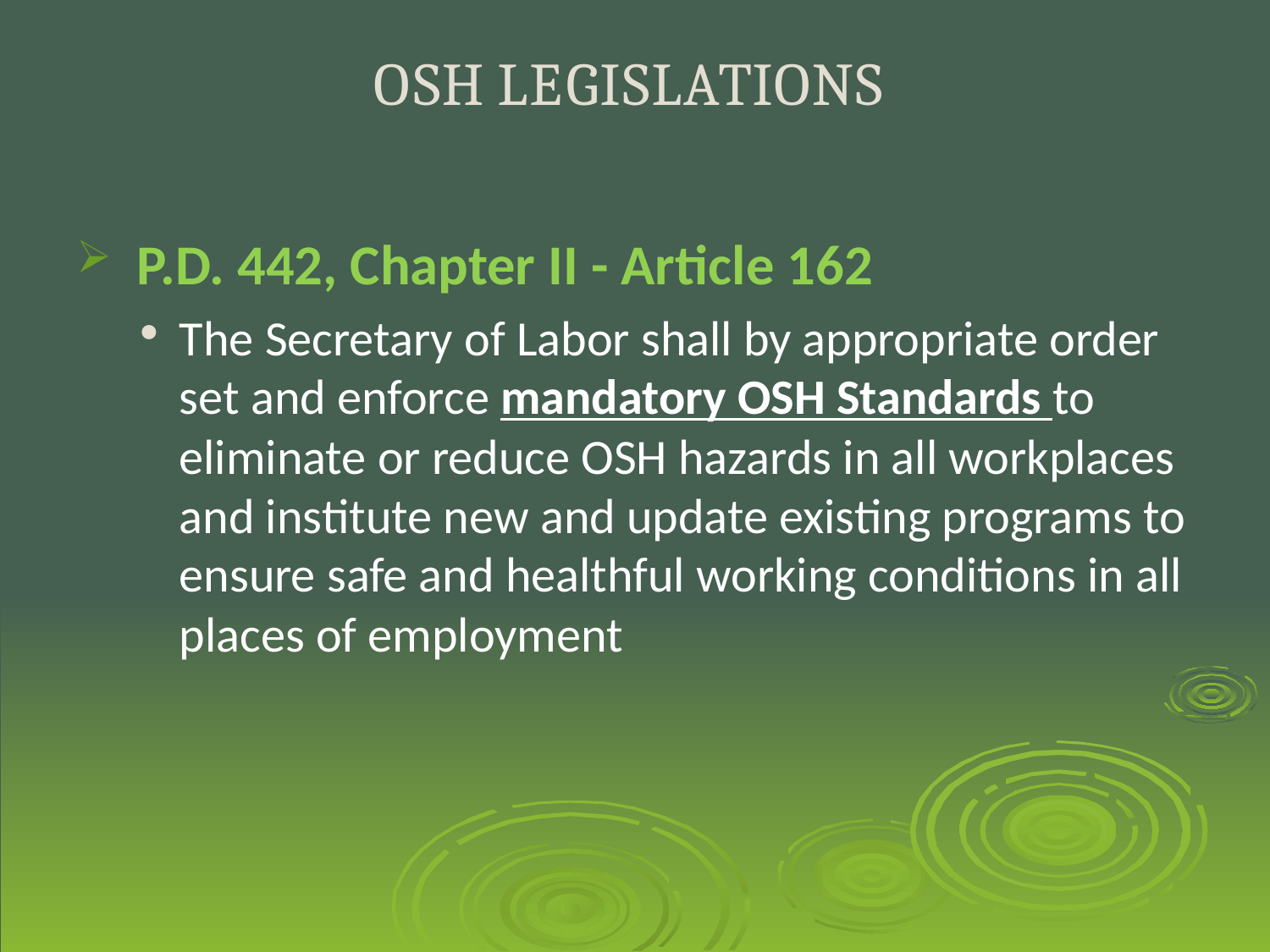

# OSH LEGISLATIONS
 P.D. 442, Chapter II - Article 162
The Secretary of Labor shall by appropriate order set and enforce mandatory OSH Standards to eliminate or reduce OSH hazards in all workplaces and institute new and update existing programs to ensure safe and healthful working conditions in all places of employment